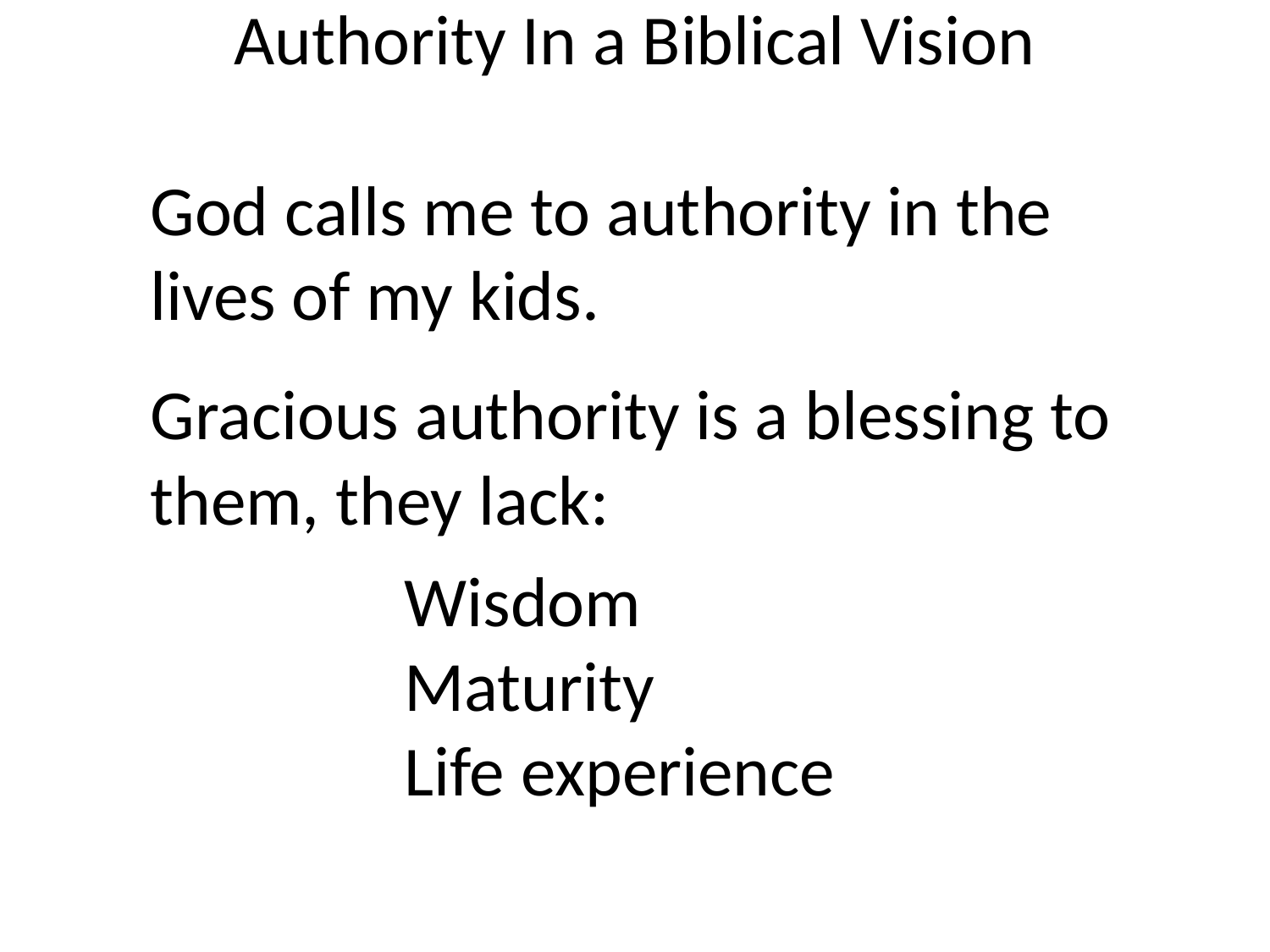

# Authority In a Biblical Vision
God calls me to authority in the lives of my kids.
Gracious authority is a blessing to them, they lack:
Wisdom
Maturity
Life experience